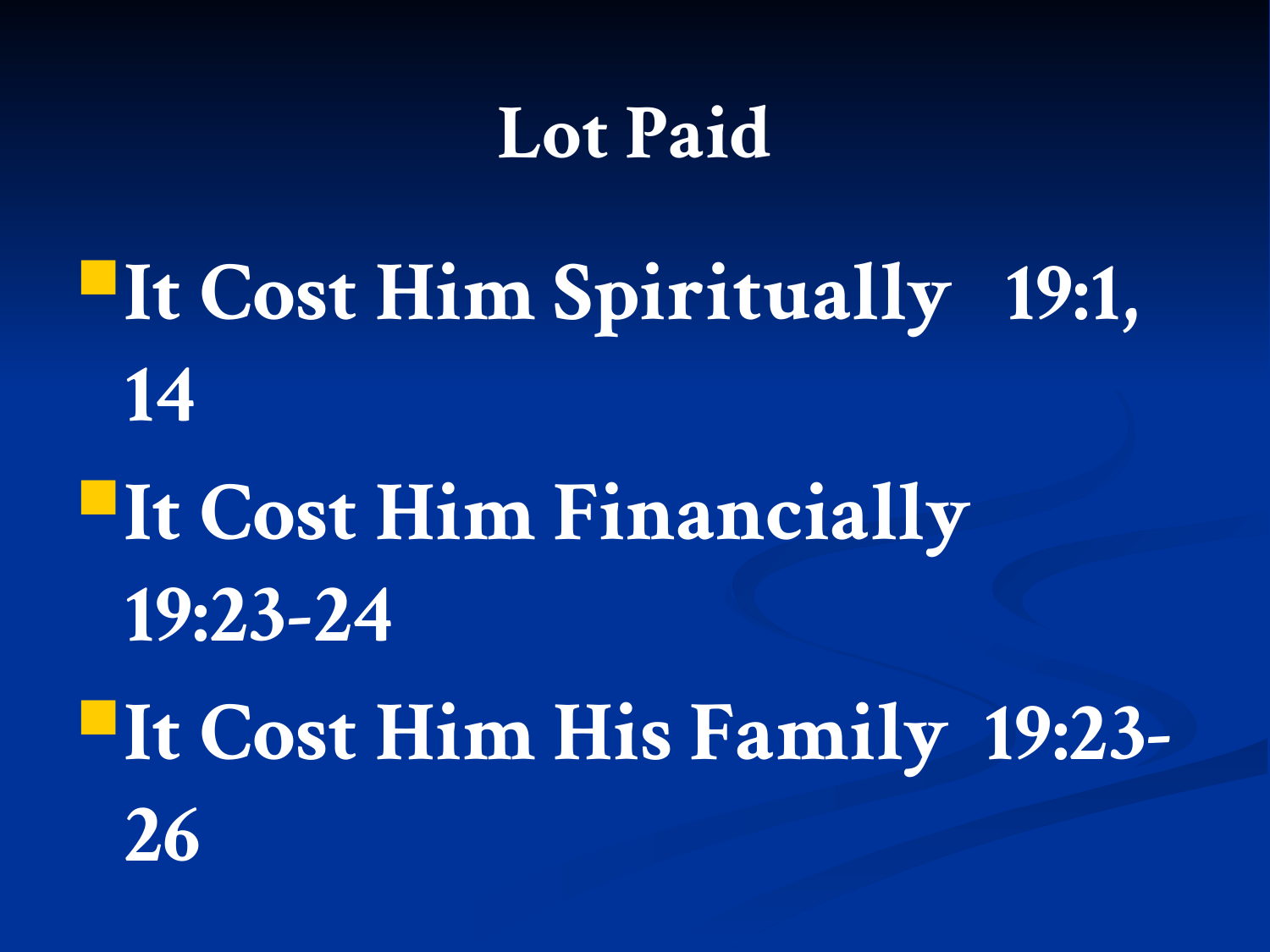

Lot Paid

It Cost Him Spiritually   19:1, 14
It Cost Him Financially  19:23-24
It Cost Him His Family  19:23-26